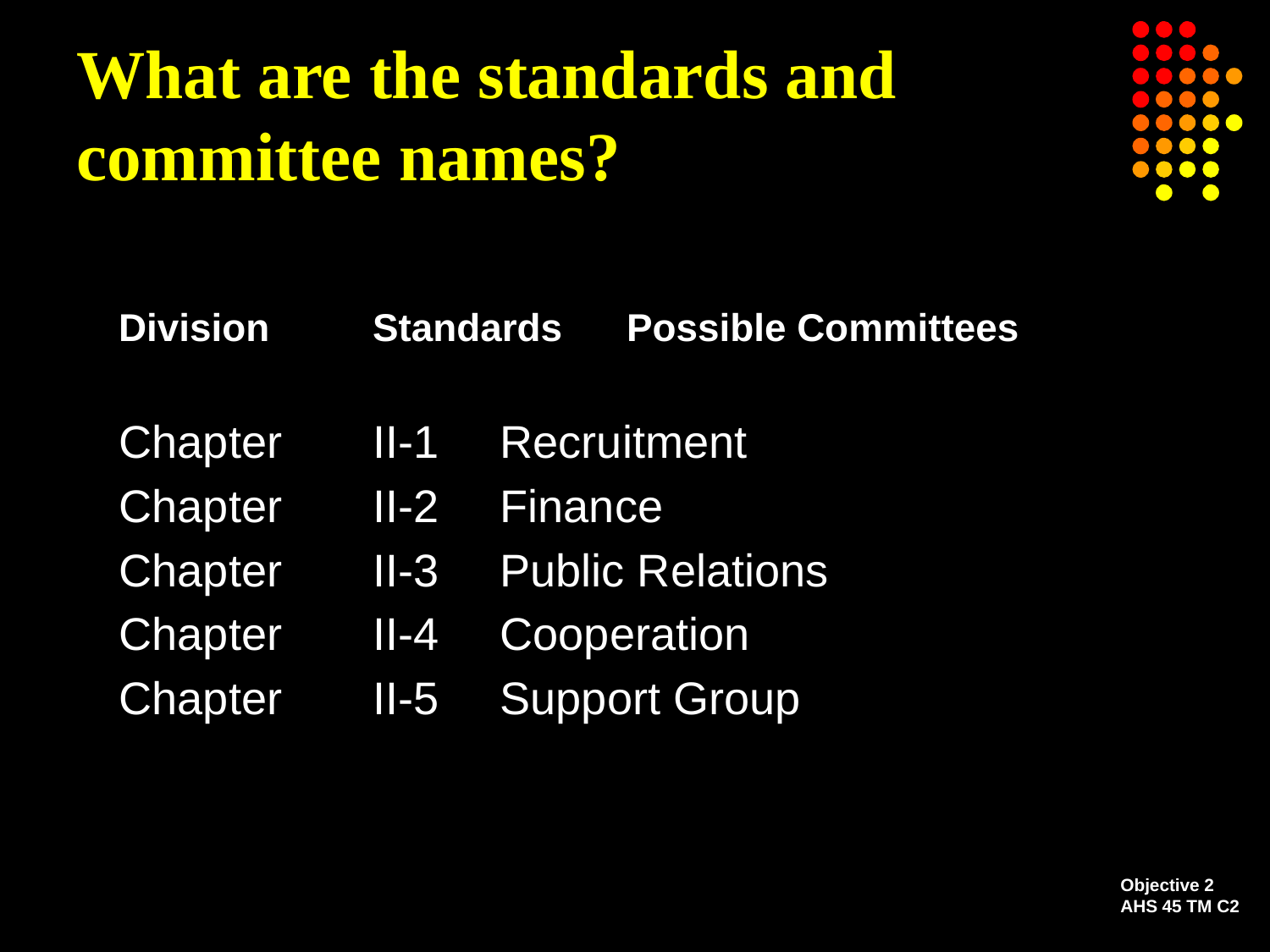

# What are the standards and committee names?
Division	Standards	Possible Committees

Chapter	II-1	Recruitment
Chapter	II-2	Finance
Chapter	II-3	Public Relations
Chapter	II-4	Cooperation
Chapter	II-5	Support Group

Objective 2
AHS 45 TM C2